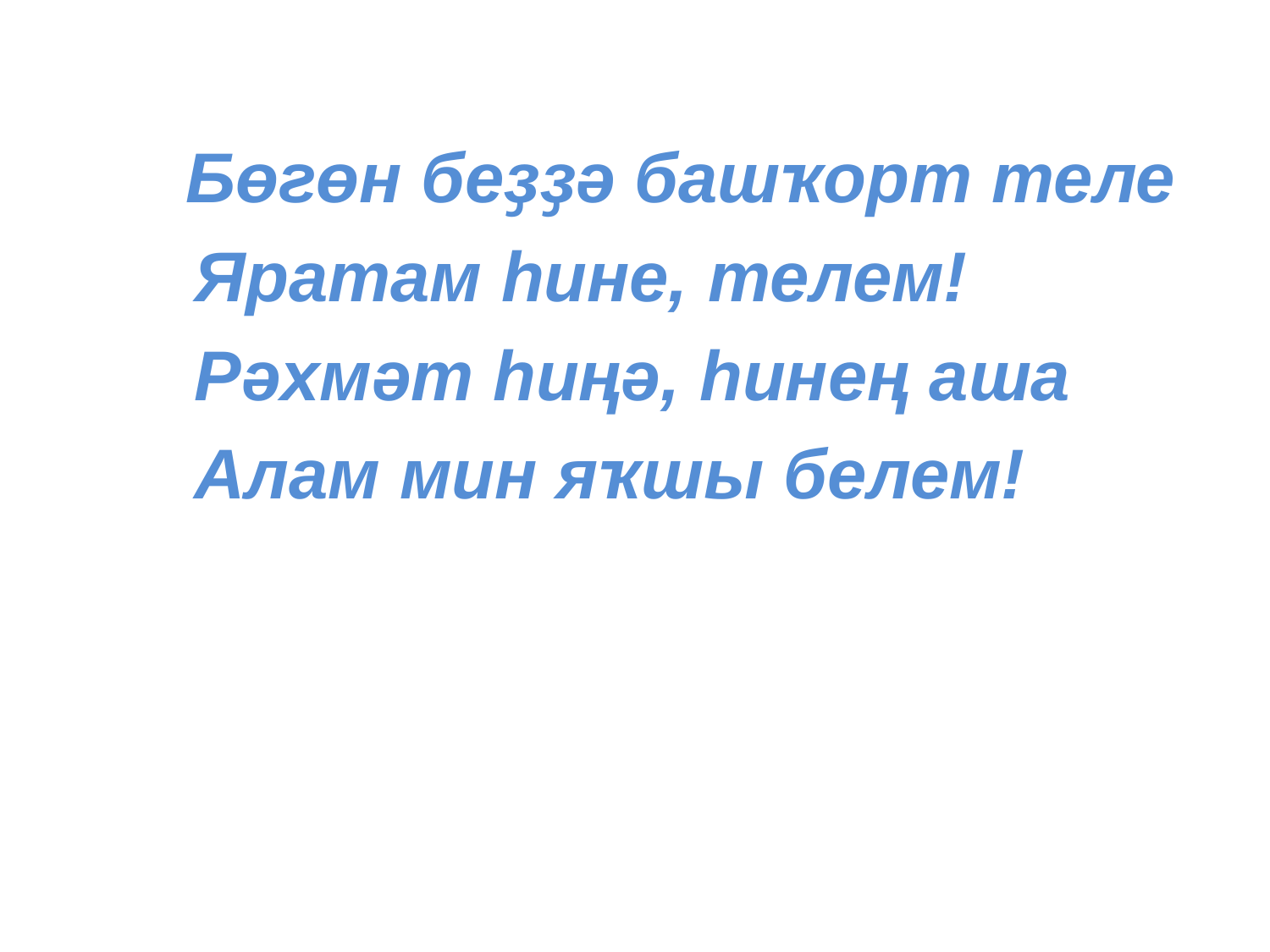

#

       Бөгөн беҙҙә башҡорт теле
      Яратам һине, телем!
      Рәхмәт һиңә, һинең аша
      Алам мин яҡшы белем!